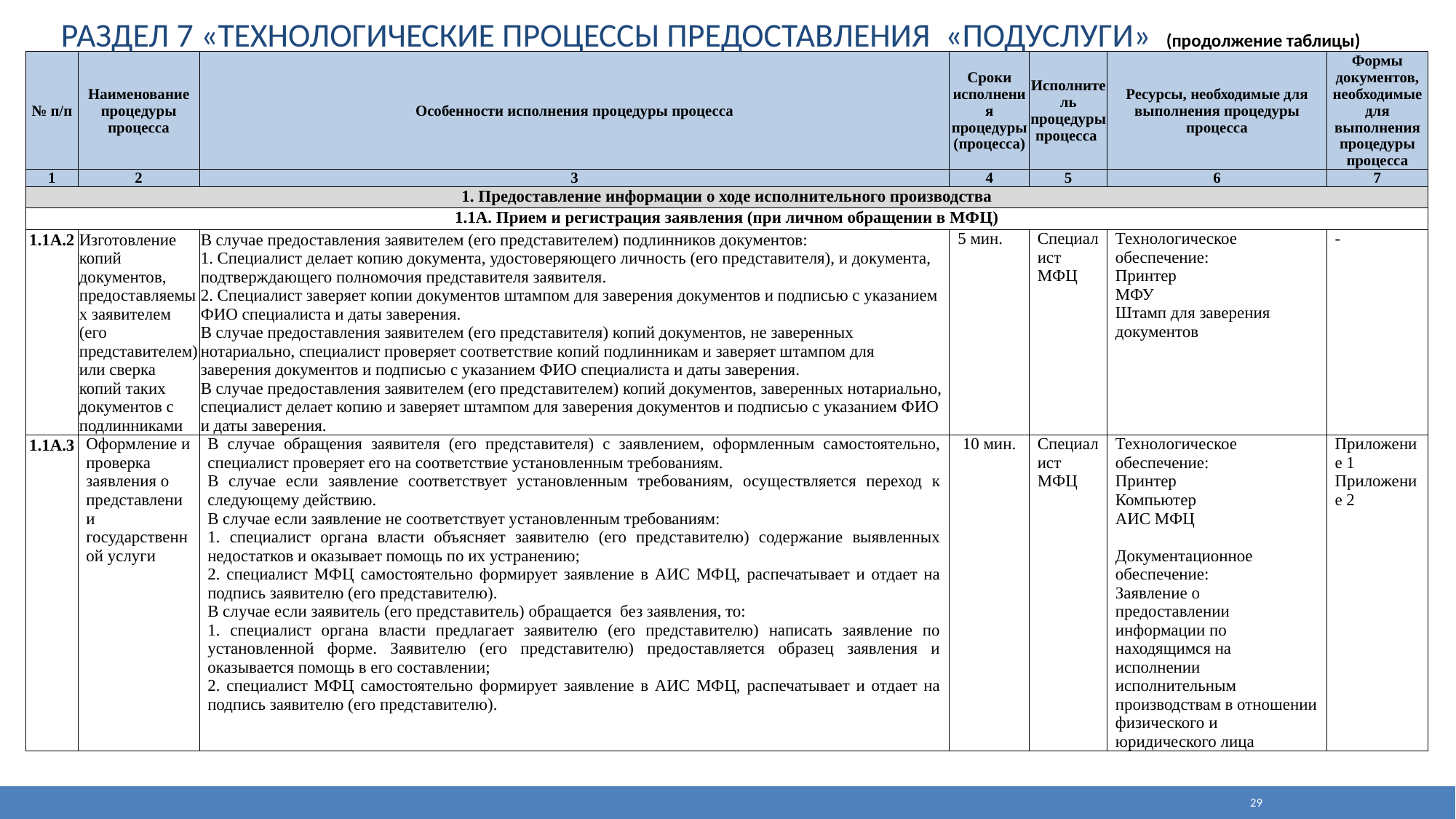

Раздел 7 «Технологические процессы предоставления  «подуслуги»  (продолжение таблицы)
| № п/п | Наименование процедуры процесса | Особенности исполнения процедуры процесса | Сроки исполнения процедуры (процесса) | Исполнитель процедуры процесса | Ресурсы, необходимые для выполнения процедуры процесса | Формы документов, необходимые для выполнения процедуры процесса |
| --- | --- | --- | --- | --- | --- | --- |
| 1 | 2 | 3 | 4 | 5 | 6 | 7 |
| 1. Предоставление информации о ходе исполнительного производства |  |  |  |  |  |  |
| 1.1А. Прием и регистрация заявления (при личном обращении в МФЦ) |  |  |  |  |  |  |
| 1.1А.2 | Изготовление копий документов, предоставляемых заявителем (его представителем) или сверка копий таких документов с подлинниками | В случае предоставления заявителем (его представителем) подлинников документов: 1. Специалист делает копию документа, удостоверяющего личность (его представителя), и документа, подтверждающего полномочия представителя заявителя. 2. Специалист заверяет копии документов штампом для заверения документов и подписью с указанием ФИО специалиста и даты заверения. В случае предоставления заявителем (его представителя) копий документов, не заверенных нотариально, специалист проверяет соответствие копий подлинникам и заверяет штампом для заверения документов и подписью с указанием ФИО специалиста и даты заверения. В случае предоставления заявителем (его представителем) копий документов, заверенных нотариально, специалист делает копию и заверяет штампом для заверения документов и подписью с указанием ФИО и даты заверения. | 5 мин. | Специалист МФЦ | Технологическое обеспечение: Принтер МФУ Штамп для заверения документов | - |
| 1.1А.3 | Оформление и проверка заявления о представлении государственной услуги | В случае обращения заявителя (его представителя) с заявлением, оформленным самостоятельно, специалист проверяет его на соответствие установленным требованиям. В случае если заявление соответствует установленным требованиям, осуществляется переход к следующему действию. В случае если заявление не соответствует установленным требованиям: 1. специалист органа власти объясняет заявителю (его представителю) содержание выявленных недостатков и оказывает помощь по их устранению; 2. специалист МФЦ самостоятельно формирует заявление в АИС МФЦ, распечатывает и отдает на подпись заявителю (его представителю). В случае если заявитель (его представитель) обращается без заявления, то: 1. специалист органа власти предлагает заявителю (его представителю) написать заявление по установленной форме. Заявителю (его представителю) предоставляется образец заявления и оказывается помощь в его составлении; 2. специалист МФЦ самостоятельно формирует заявление в АИС МФЦ, распечатывает и отдает на подпись заявителю (его представителю). | 10 мин. | Специалист МФЦ | Технологическое обеспечение: Принтер Компьютер АИС МФЦ Документационное обеспечение: Заявление о предоставлении информации по находящимся на исполнении исполнительным производствам в отношении физического и юридического лица | Приложение 1 Приложение 2 |
29
| № п/п | Наименование процедуры процесса | Особенности исполнения процедуры процесса | Сроки исполнения процедуры (процесса) | Исполнитель процедуры процесса | Ресурсы, необходимые для выполнения процедуры процесса | Формы документов, необходимые для выполнения процедуры процесса |
| --- | --- | --- | --- | --- | --- | --- |
| 1 | 2 | 3 | 4 | 5 | 6 | 7 |
|  |  |  |  |  |  |  |
| (1) Прием и регистрация документов, необходимых для предоставления государственной услуги |  |  |  |  |  |  |
| 2 | Проверка комплектности документов, правильности оформления и содержания представленных документов, соответствия сведений, содержащихся в разных документах | Специалист осуществляет проверку свидетельства о рождении детей, путем сличения: -ФИО мамы свидетельства с ФИО мамы в ее паспорте; - ФИО детей, вписанных в паспорт, с данными свидетельства о рождении. В случае если сверка произведена и найдены расхождения, то специалист проверяет документ, свидетельствующий о смене ФИО (свидетельство о заключении брака, свидетельство о расторжении брака, свидетельство о перемене имени). Далее специалист проверяет правильность оформления и содержания других представленных документов, соответствия сведений, содержащихся в разных документах и проверяет комплектность документов. 1. В случае представления заявителем неполного комплекта документов – информирование заявителя о перечне документов, необходимых для получения государственной услуги, а также о наличии оснований для отказа в предоставлении государственной услуги. Предложение обратиться за получением государственной услуги после сбора заявителем полного комплекта необходимых документов. Если заявитель, несмотря на данные ему разъяснения, отказывается прервать подачу документов – прием документов, проставление отметки о том, что заявителю даны разъяснения о наличии оснований для отказа в предоставлении государственной услуги, далее переход к выполнению следующего действия. 2. В случае представления заявителем документа/документов, не соответствующих нормативно установленным требованиям – информирования заявителя о выявленных несоответствиях, а также о наличии оснований для отказа в предоставлении государственной услуги. Предложение обратиться за получением государственной услуги после приведения документов в соответствие с нормативно установленными требованиями. Если заявитель, несмотря на данные ему разъяснения, отказывается прервать подачу документов – прием документов, проставление отметки о том, что заявителю даны разъяснения о наличии оснований для отказа в предоставлении государственной услуги, далее переход к выполнению следующего действия. В случае, если текст копии документа полностью не поддается прочтению, то копия возвращается заявителю с рекомендацией получить дубликат документа. В случае, если текст копии документа частично не читаем, то на обратной стороне копии документа вносятся соответствующие расшифровки. | 10 минут | Сотрудник органа, специалист МФЦ | нет | нет |
| 3 | Сверка данных представленных документов с данными, указанными в заявлении | Специалист проверяет наличие заполненного заявителем заявления. Далее специалист проверяет корректность заполнения заявления, в том числе соответствие сведений, указанных в заявлении, сведениям, содержащимся в представленных заявителем документах. В случае отсутствия заполненного заявителем заявления специалист распечатывает бланк заявления и консультирует заявителя в части порядка заполнения заявления. В случае отсутствия заполненного заявителем заявления специалист распечатывает бланк заявления и консультирует заявителя в части порядка заполнения заявления. Обязательным требованием является подпись заявителя в присутствии специалиста. В случае наличия ошибок в заявлении, заявитель вносит в заявление соответствующие исправления (путем заверения своей подписью) либо заполняет заявление заново. В случае соответствия данных заявления данным представленных документов - переход к выполнению следующего действия; В случае несоответствия данных заявления данным представленных документов - переоформление заявления | 3 минуты | Сотрудник органа, специалист МФЦ | Бланки заявлений о выдаче государственного сертификата на материнский (семейный) капитал | Приложение "Форма заявления о выдаче государственного сертификата на материнский (семейный) капитал" Приложение "Образец заполнения заявления о выдаче государственного сертификата на материнский (семейный) капитал" |